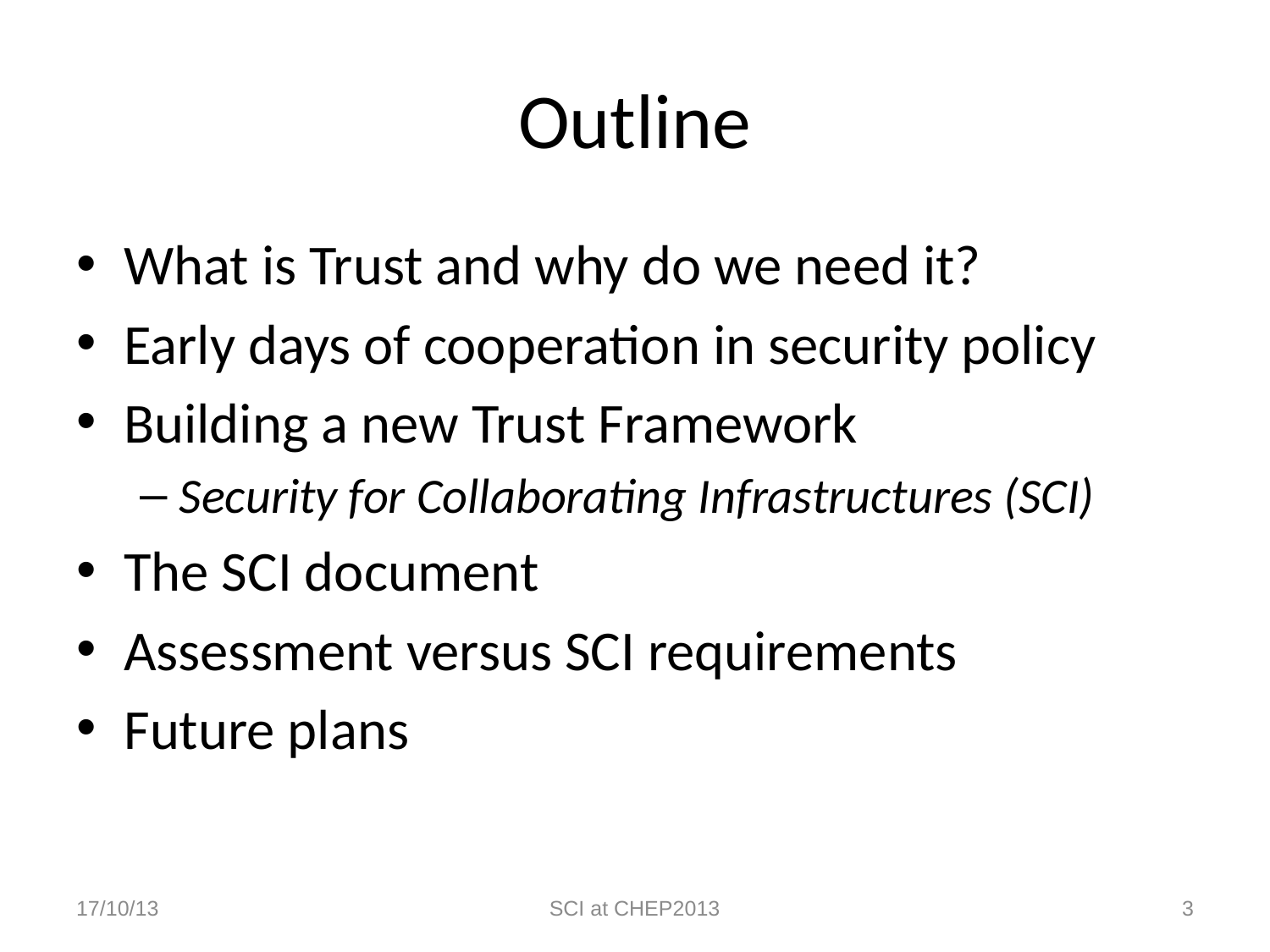

# Outline
What is Trust and why do we need it?
Early days of cooperation in security policy
Building a new Trust Framework
Security for Collaborating Infrastructures (SCI)
The SCI document
Assessment versus SCI requirements
Future plans

17/10/13
SCI at CHEP2013
3